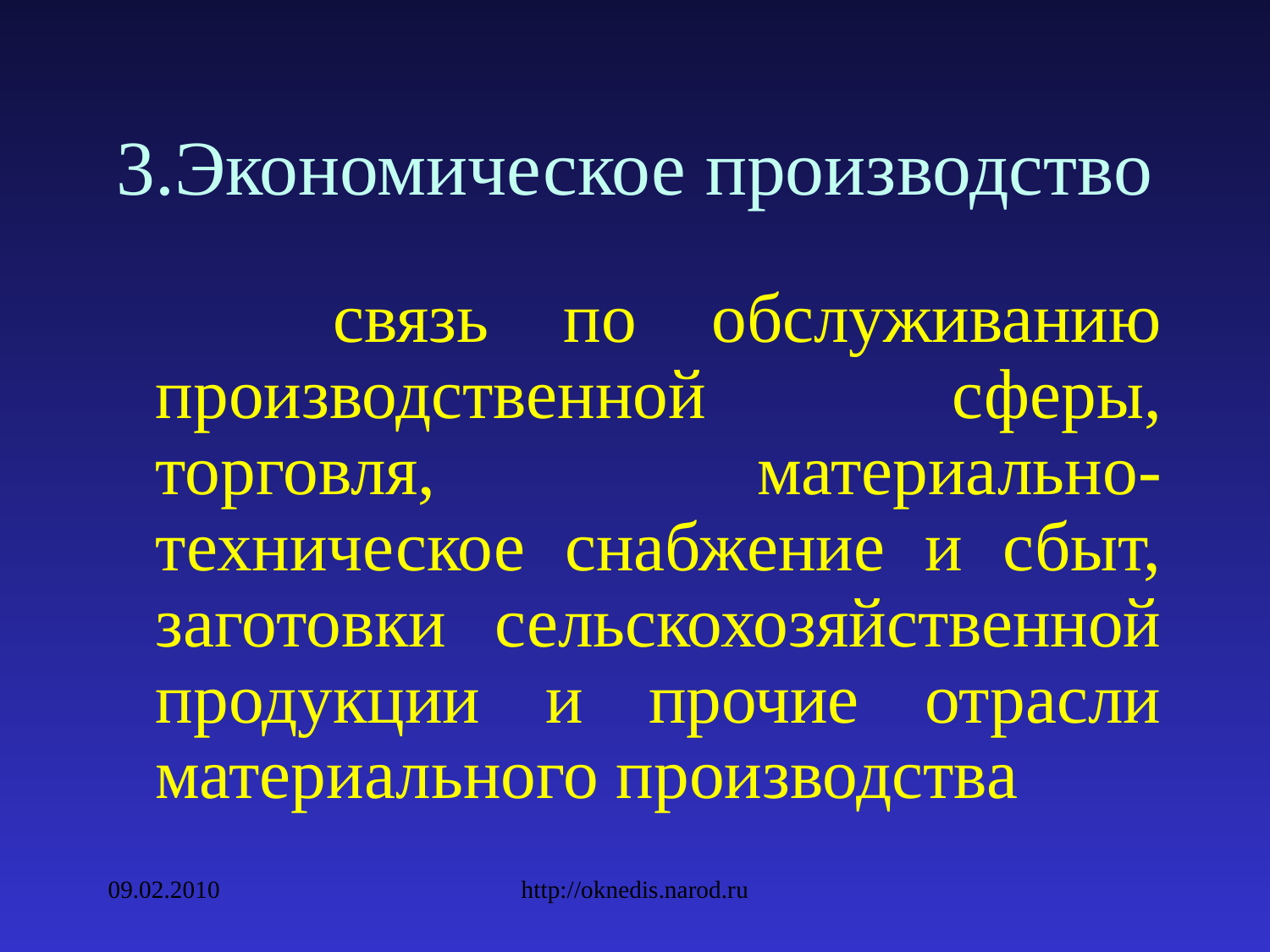

# 3.Экономическое производство
   связь по обслуживанию производственной сферы, торговля, материально-техническое снабжение и сбыт, заготовки сельскохозяйственной продукции и прочие отрасли материального производства

09.02.2010
http://oknedis.narod.ru